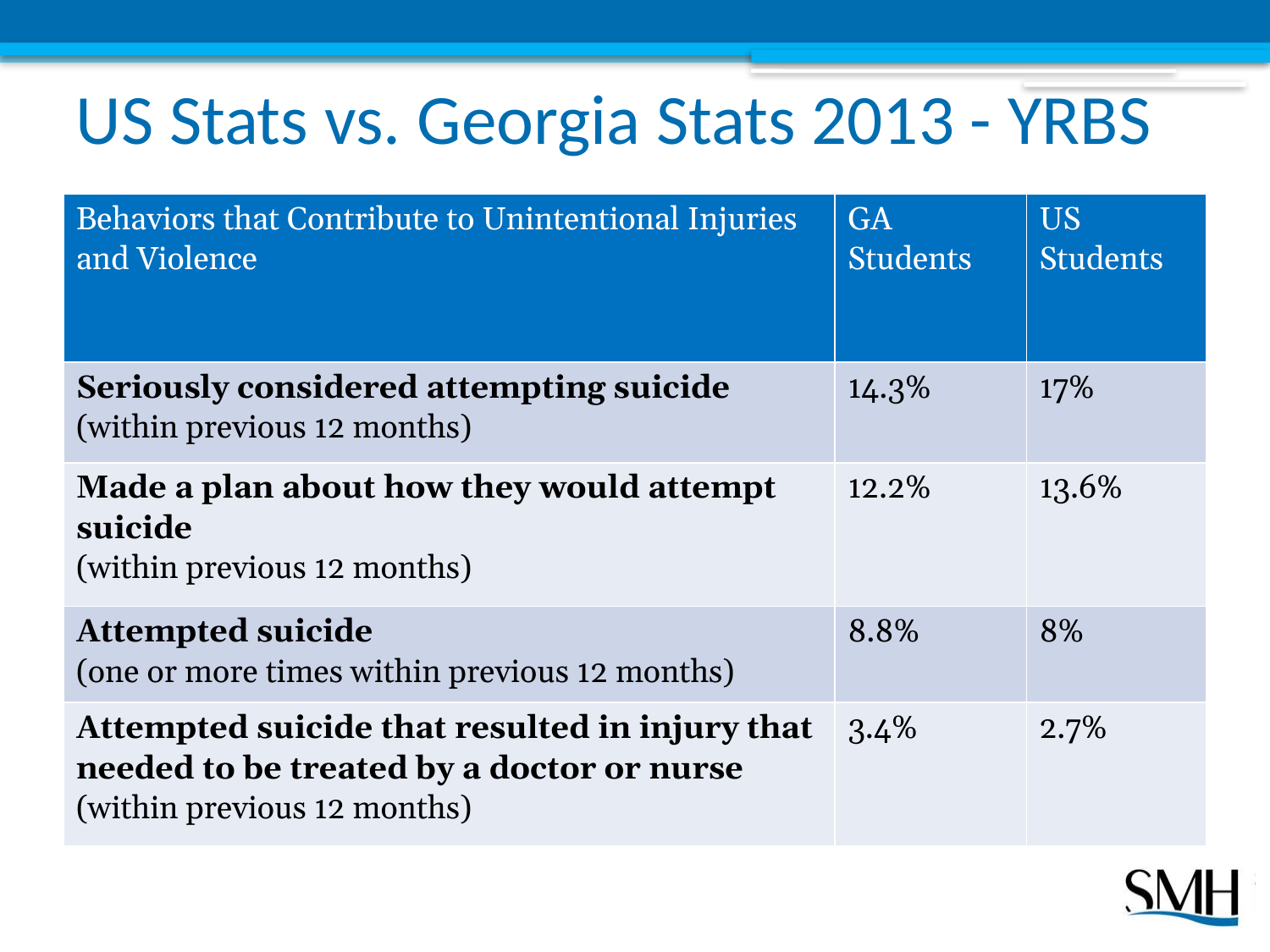

# US Stats vs. Georgia Stats 2013 - YRBS
| Behaviors that Contribute to Unintentional Injuries and Violence | GA Students | US Students |
| --- | --- | --- |
| Seriously considered attempting suicide (within previous 12 months) | 14.3% | 17% |
| Made a plan about how they would attempt suicide (within previous 12 months) | 12.2% | 13.6% |
| Attempted suicide (one or more times within previous 12 months) | 8.8% | 8% |
| Attempted suicide that resulted in injury that needed to be treated by a doctor or nurse (within previous 12 months) | 3.4% | 2.7% |